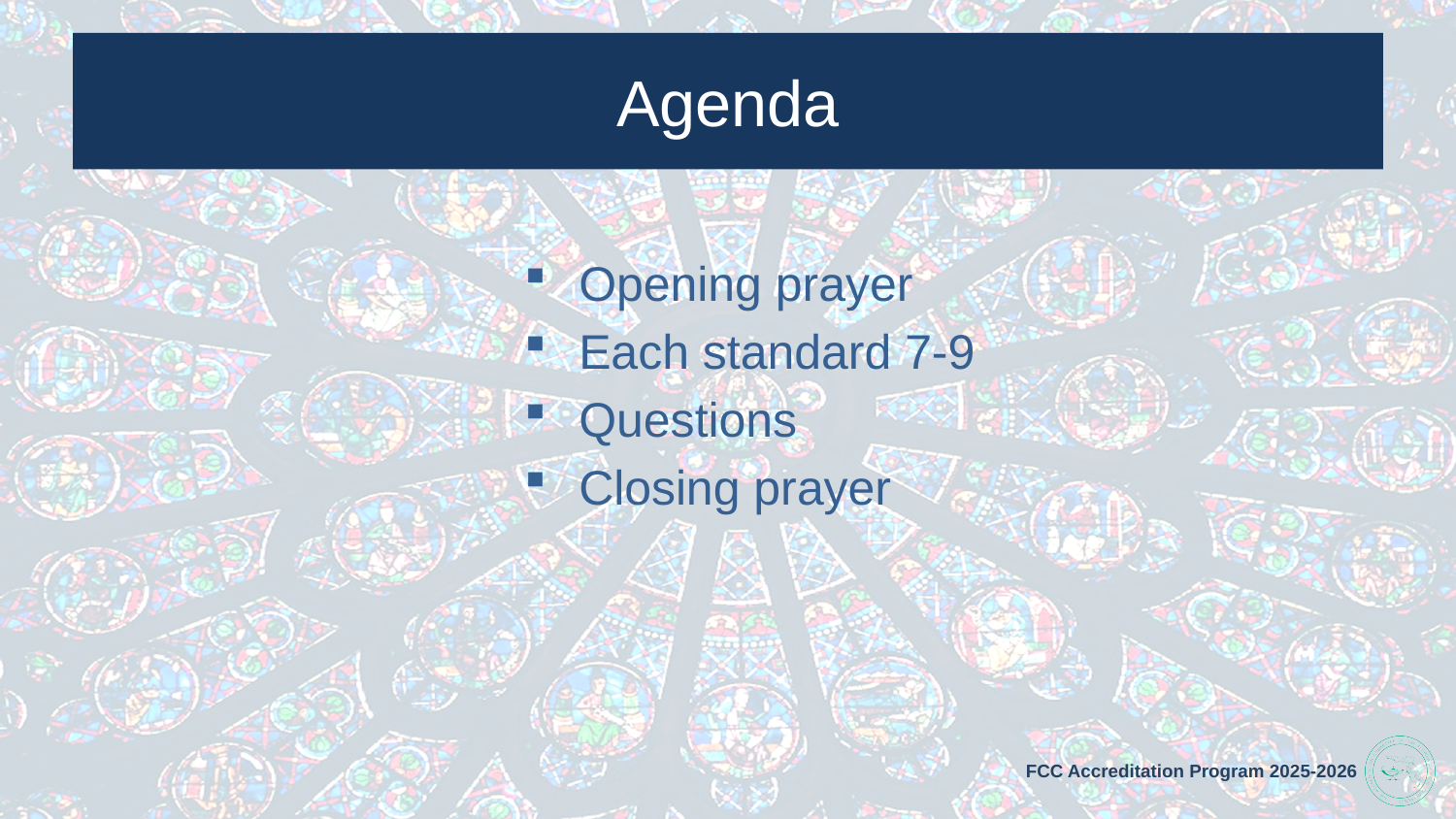

# Agenda
Opening prayer
Each standard 7-9
Questions
Closing prayer